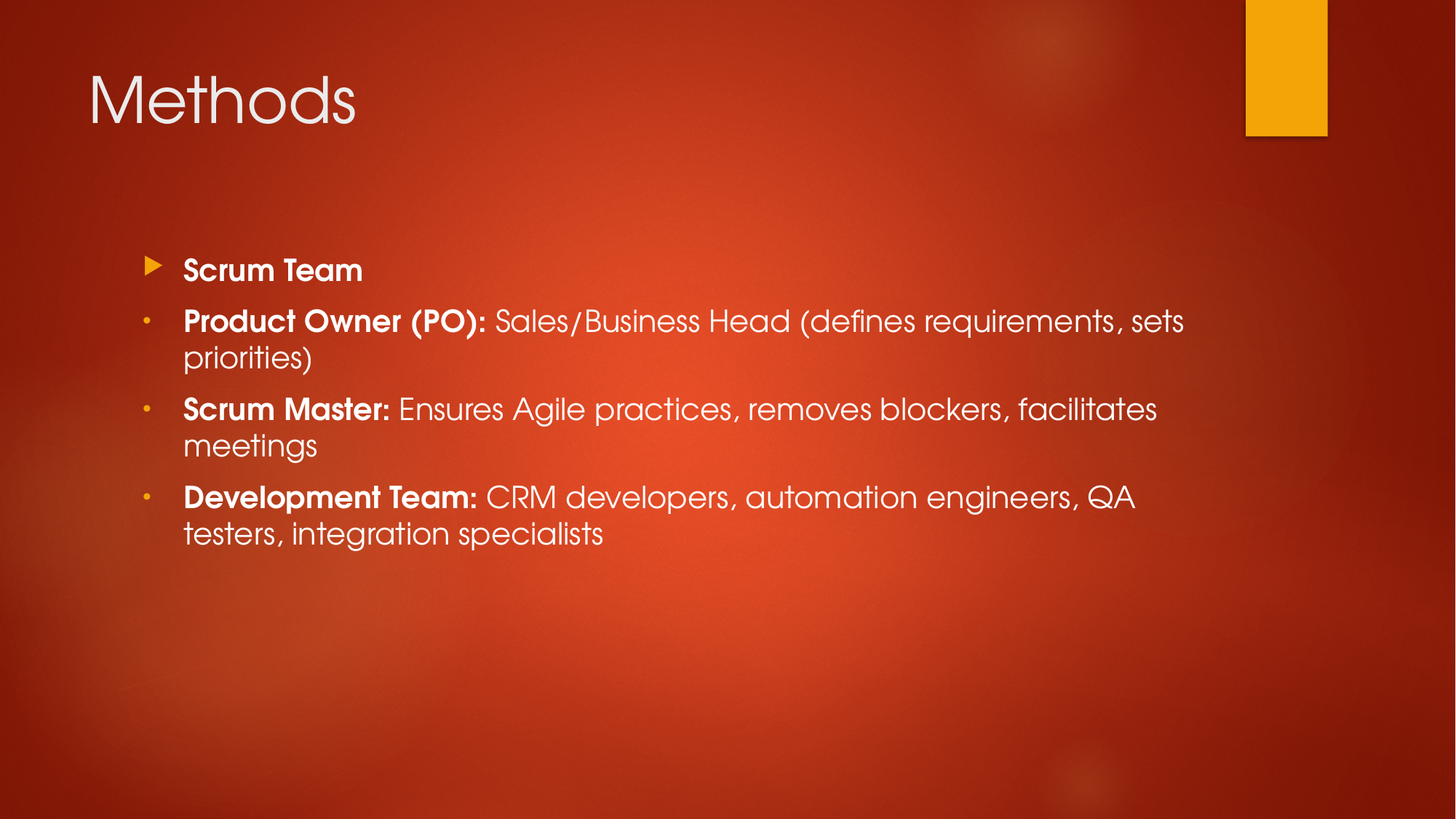

# Methods
Scrum Team
Product Owner (PO): Sales/Business Head (defines requirements, sets priorities)
Scrum Master: Ensures Agile practices, removes blockers, facilitates meetings
Development Team: CRM developers, automation engineers, QA testers, integration specialists